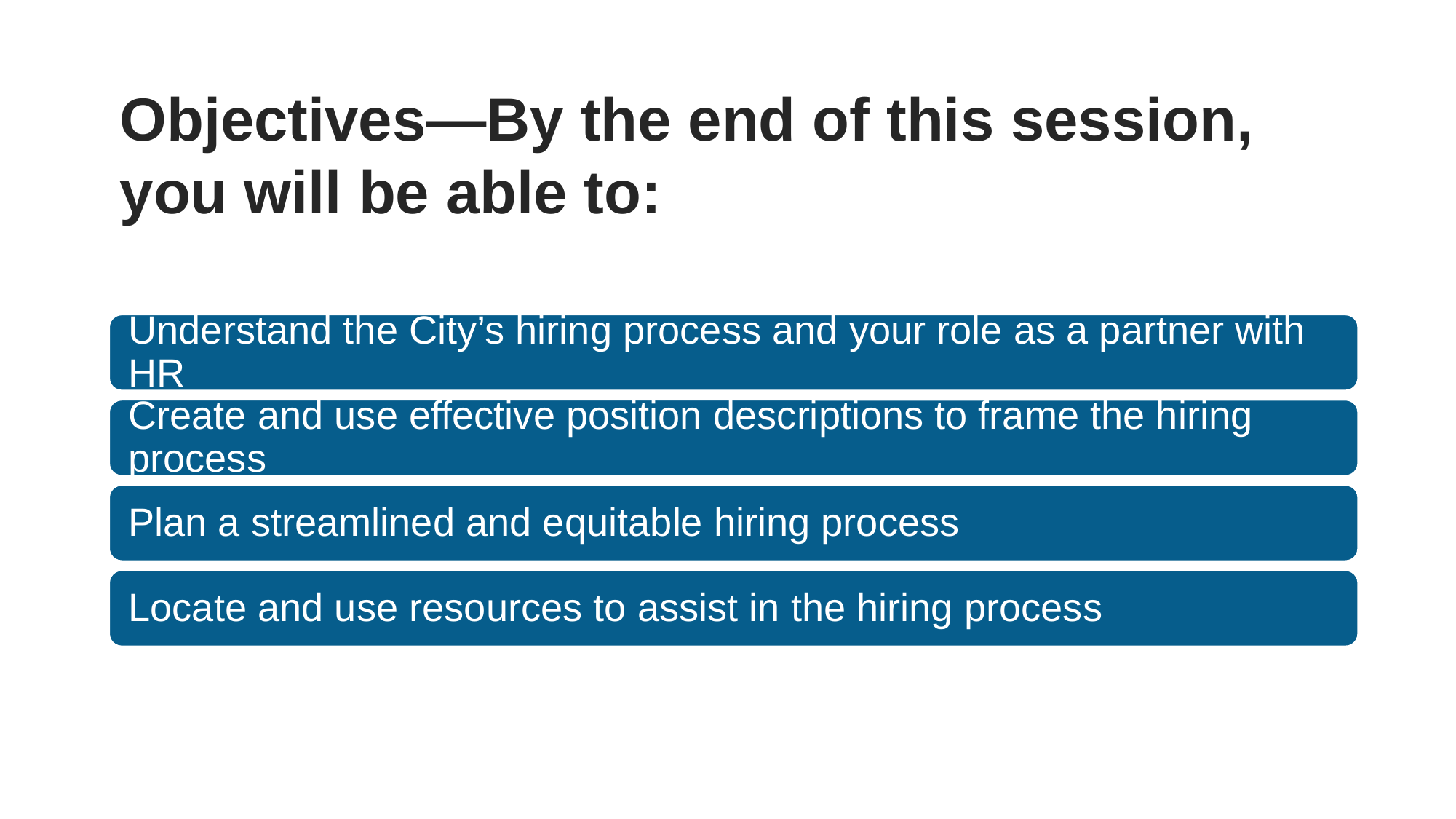

# Objectives—By the end of this session, you will be able to:
Understand the City’s hiring process and your role as a partner with HR
Create and use effective position descriptions to frame the hiring process
Plan a streamlined and equitable hiring process
Locate and use resources to assist in the hiring process